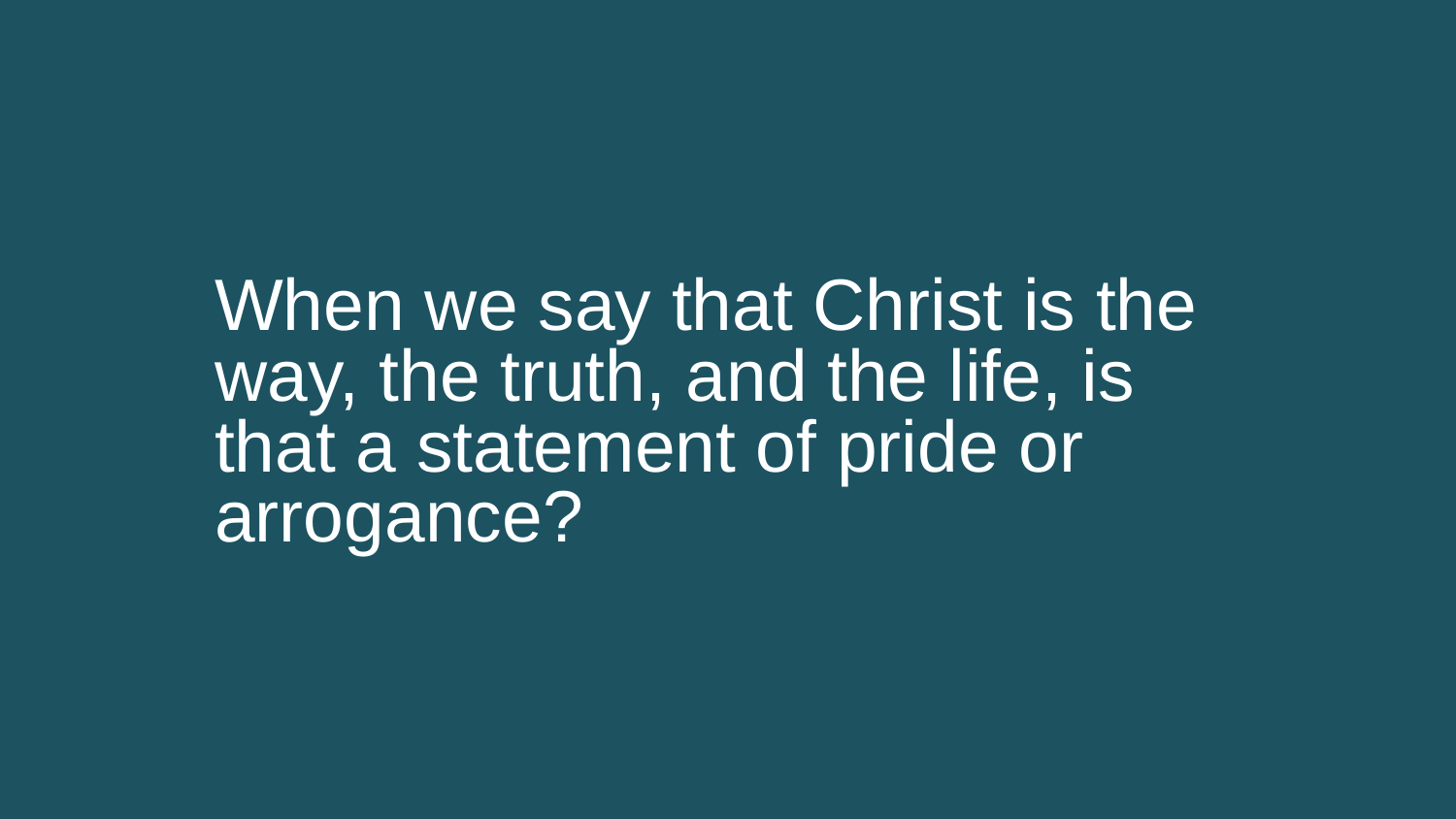

When we say that Christ is the way, the truth, and the life, is that a statement of pride or arrogance?